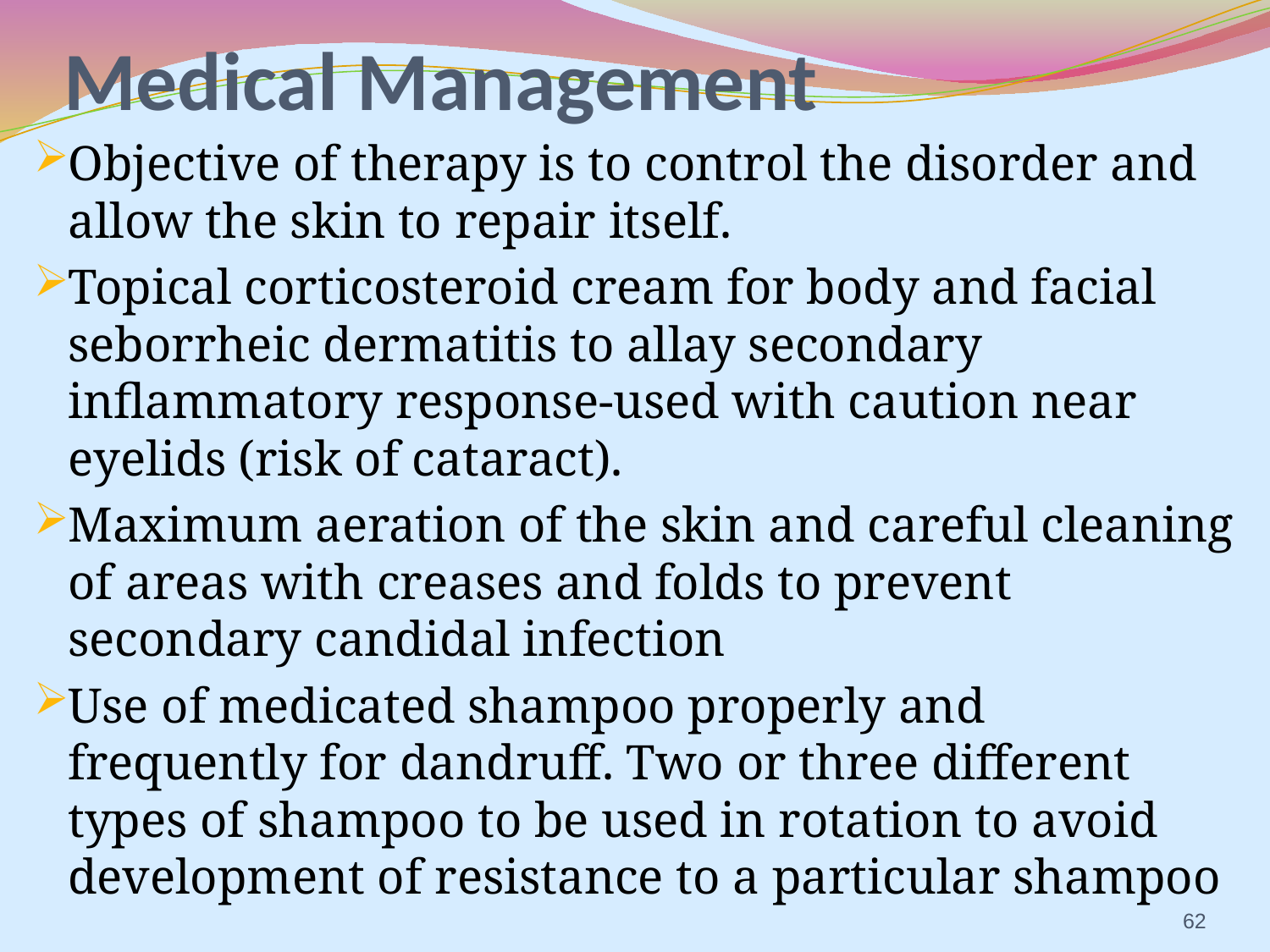

# Medical Management
Objective of therapy is to control the disorder and allow the skin to repair itself.
Topical corticosteroid cream for body and facial seborrheic dermatitis to allay secondary inflammatory response-used with caution near eyelids (risk of cataract).
Maximum aeration of the skin and careful cleaning of areas with creases and folds to prevent secondary candidal infection
Use of medicated shampoo properly and frequently for dandruff. Two or three different types of shampoo to be used in rotation to avoid development of resistance to a particular shampoo

62